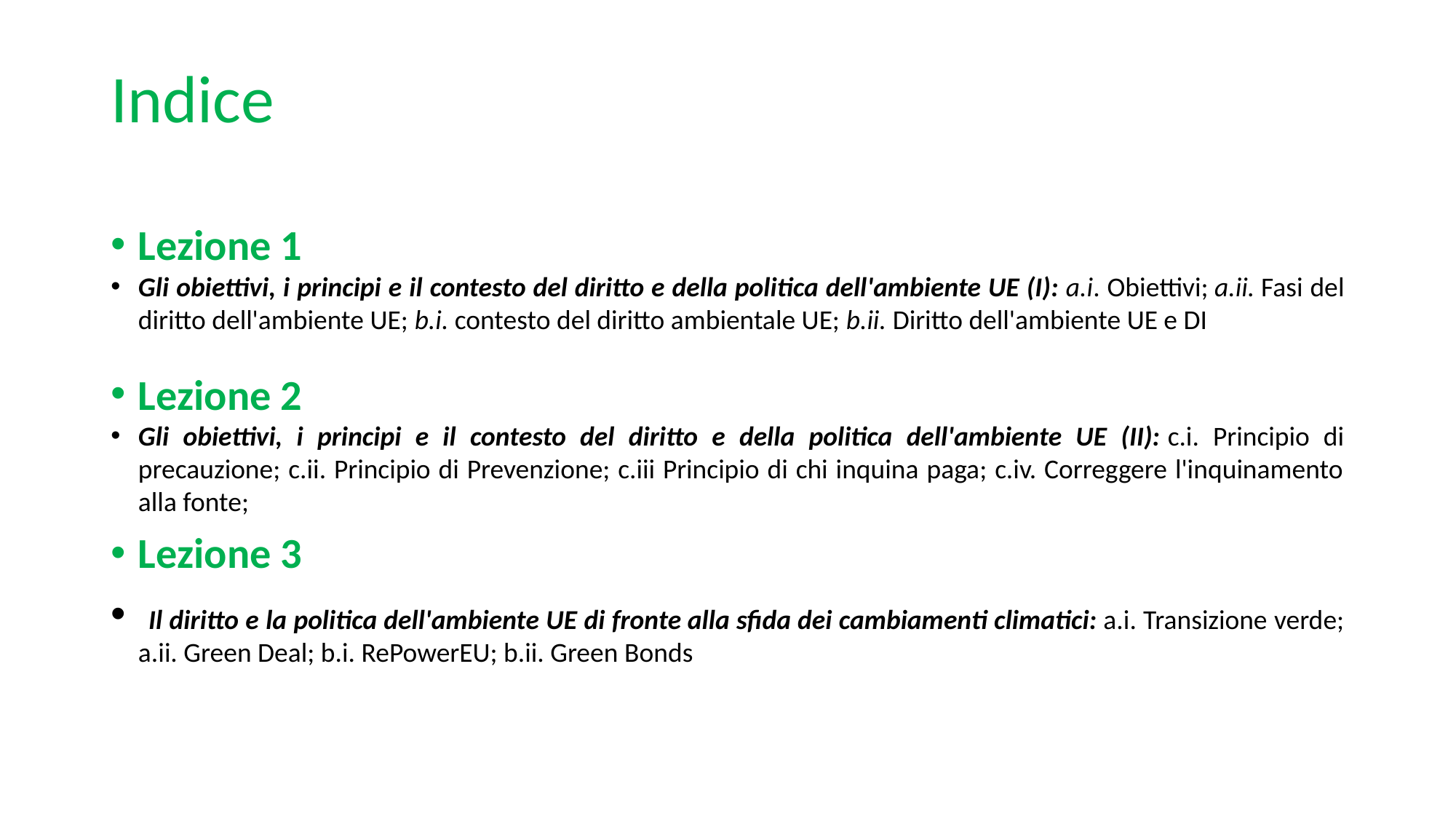

# Indice
Lezione 1
Gli obiettivi, i principi e il contesto del diritto e della politica dell'ambiente UE (I): a.i. Obiettivi; a.ii. Fasi del diritto dell'ambiente UE; b.i. contesto del diritto ambientale UE; b.ii. Diritto dell'ambiente UE e DI

Lezione 2
Gli obiettivi, i principi e il contesto del diritto e della politica dell'ambiente UE (II): c.i. Principio di precauzione; c.ii. Principio di Prevenzione; c.iii Principio di chi inquina paga; c.iv. Correggere l'inquinamento alla fonte;
Lezione 3
 Il diritto e la politica dell'ambiente UE di fronte alla sfida dei cambiamenti climatici: a.i. Transizione verde; a.ii. Green Deal; b.i. RePowerEU; b.ii. Green Bonds